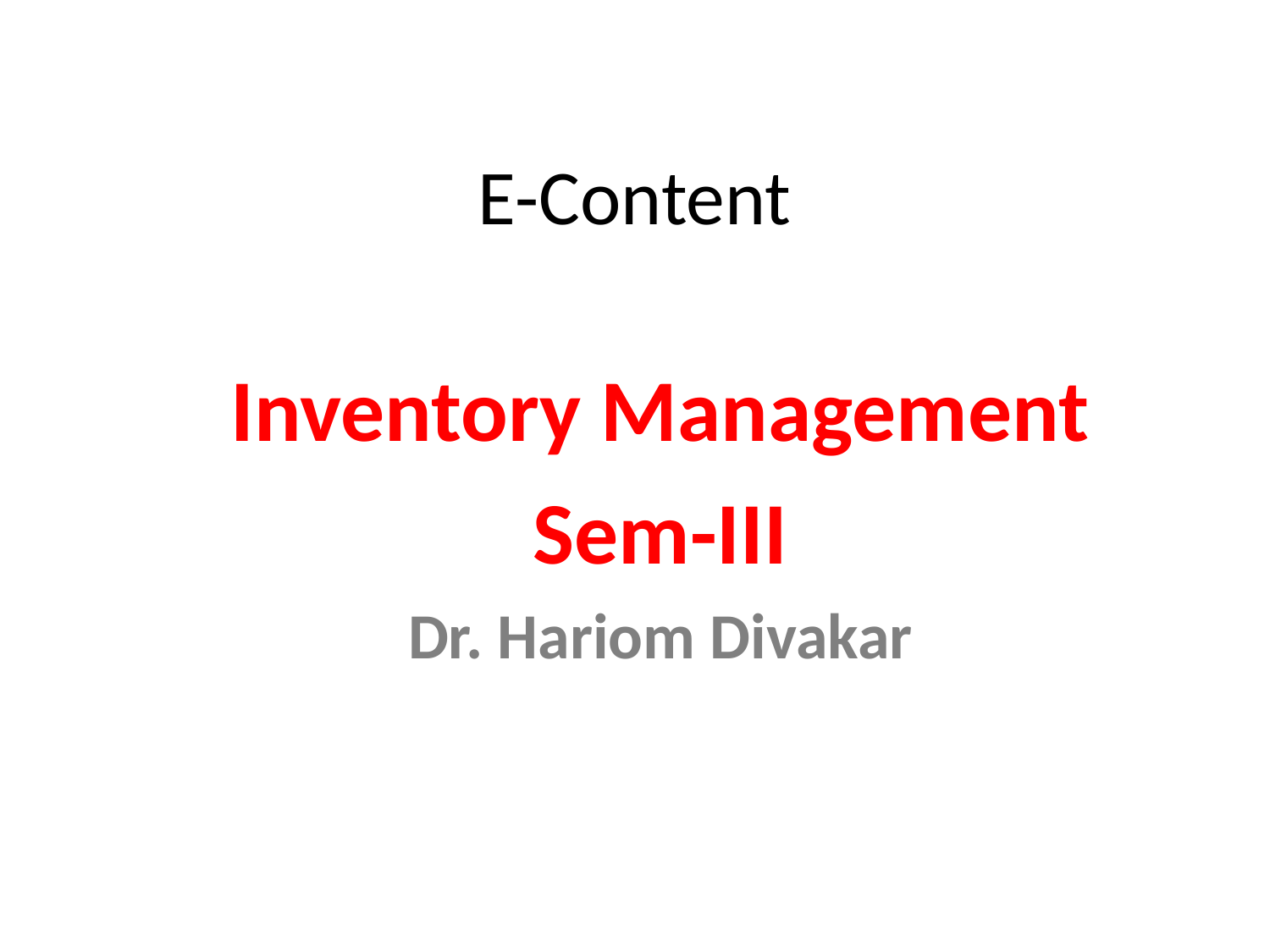

# E-Content

Inventory Management
Sem-III
Dr. Hariom Divakar